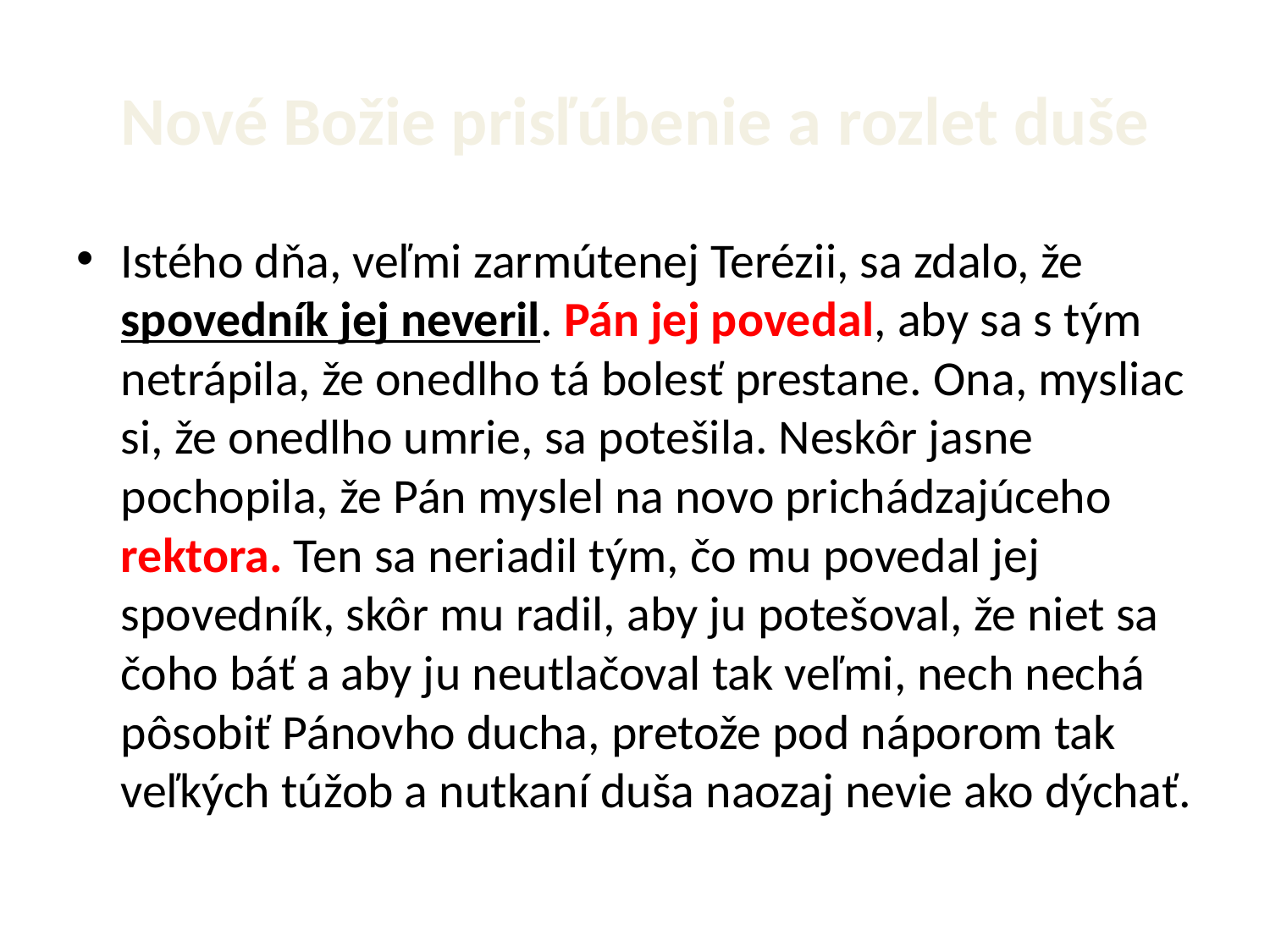

# Nové Božie prisľúbenie a rozlet duše
Istého dňa, veľmi zarmútenej Terézii, sa zdalo, že  spovedník jej neveril. Pán jej povedal, aby sa s tým netrápila, že onedlho tá bolesť prestane. Ona, mysliac si, že onedlho umrie, sa potešila. Neskôr jasne pochopila, že Pán myslel na novo prichádzajúceho rektora. Ten sa neriadil tým, čo mu povedal jej spovedník, skôr mu radil, aby ju potešoval, že niet sa čoho báť a aby ju neutlačoval tak veľmi, nech nechá pôsobiť Pánovho ducha, pretože pod náporom tak veľkých túžob a nutkaní duša naozaj nevie ako dýchať.